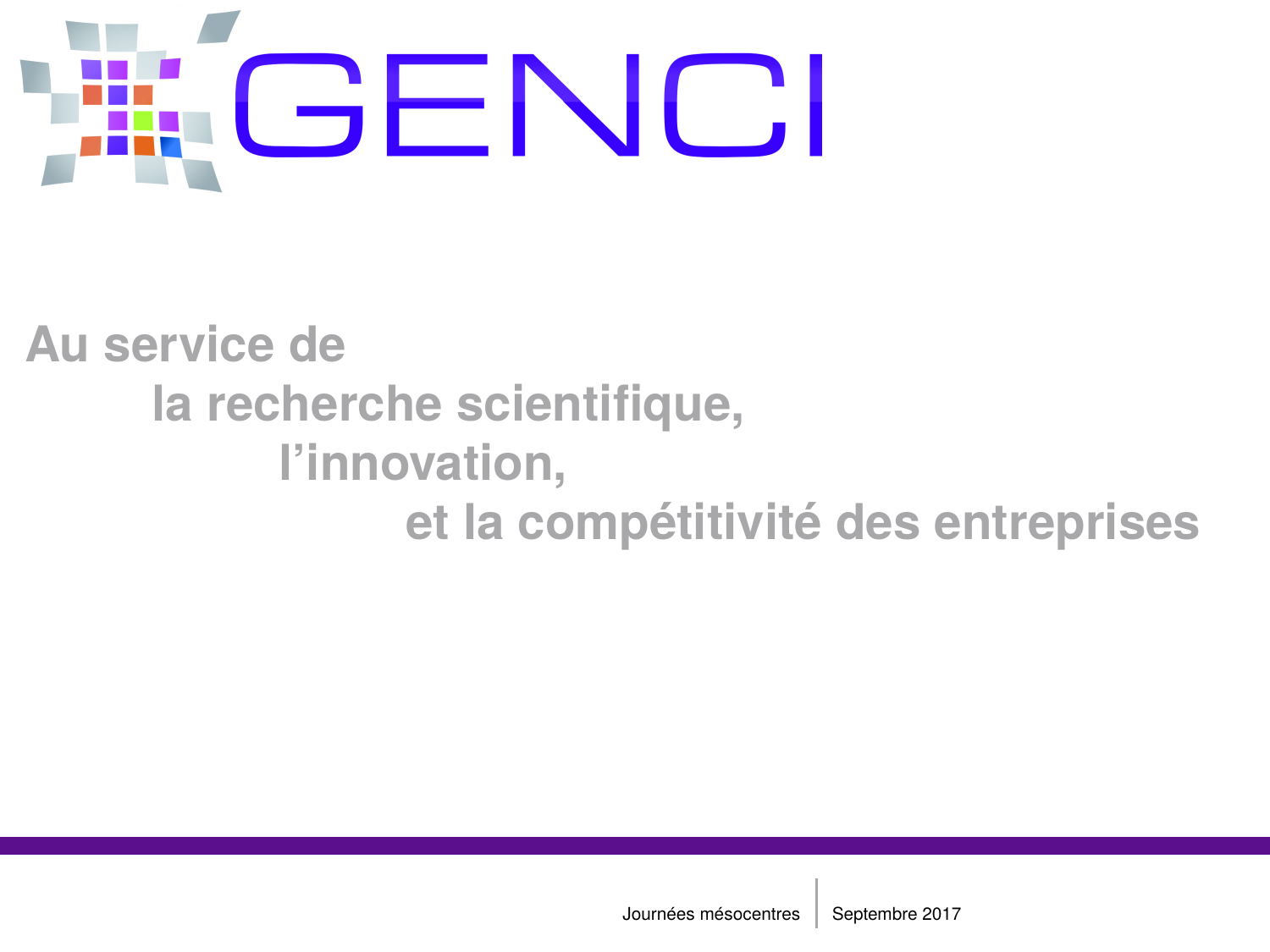

# Au service de la recherche scientifique, l’innovation, et la compétitivité des entreprises
Journées mésocentres
Septembre 2017